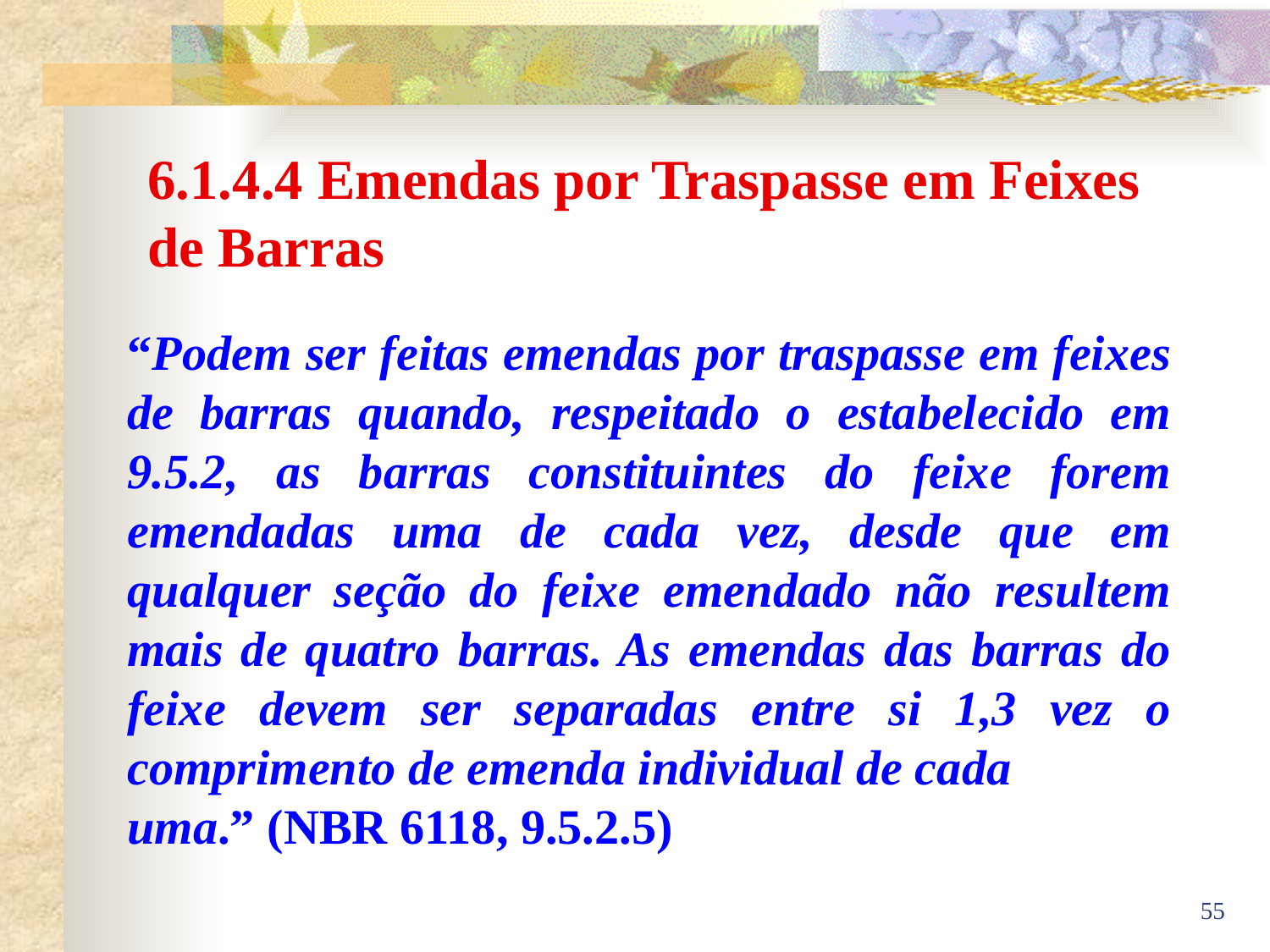

# 6.1.4.4 Emendas por Traspasse em Feixes de Barras
“Podem ser feitas emendas por traspasse em feixes de barras quando, respeitado o estabelecido em 9.5.2, as barras constituintes do feixe forem emendadas uma de cada vez, desde que em qualquer seção do feixe emendado não resultem mais de quatro barras. As emendas das barras do feixe devem ser separadas entre si 1,3 vez o comprimento de emenda individual de cada
uma.” (NBR 6118, 9.5.2.5)
55